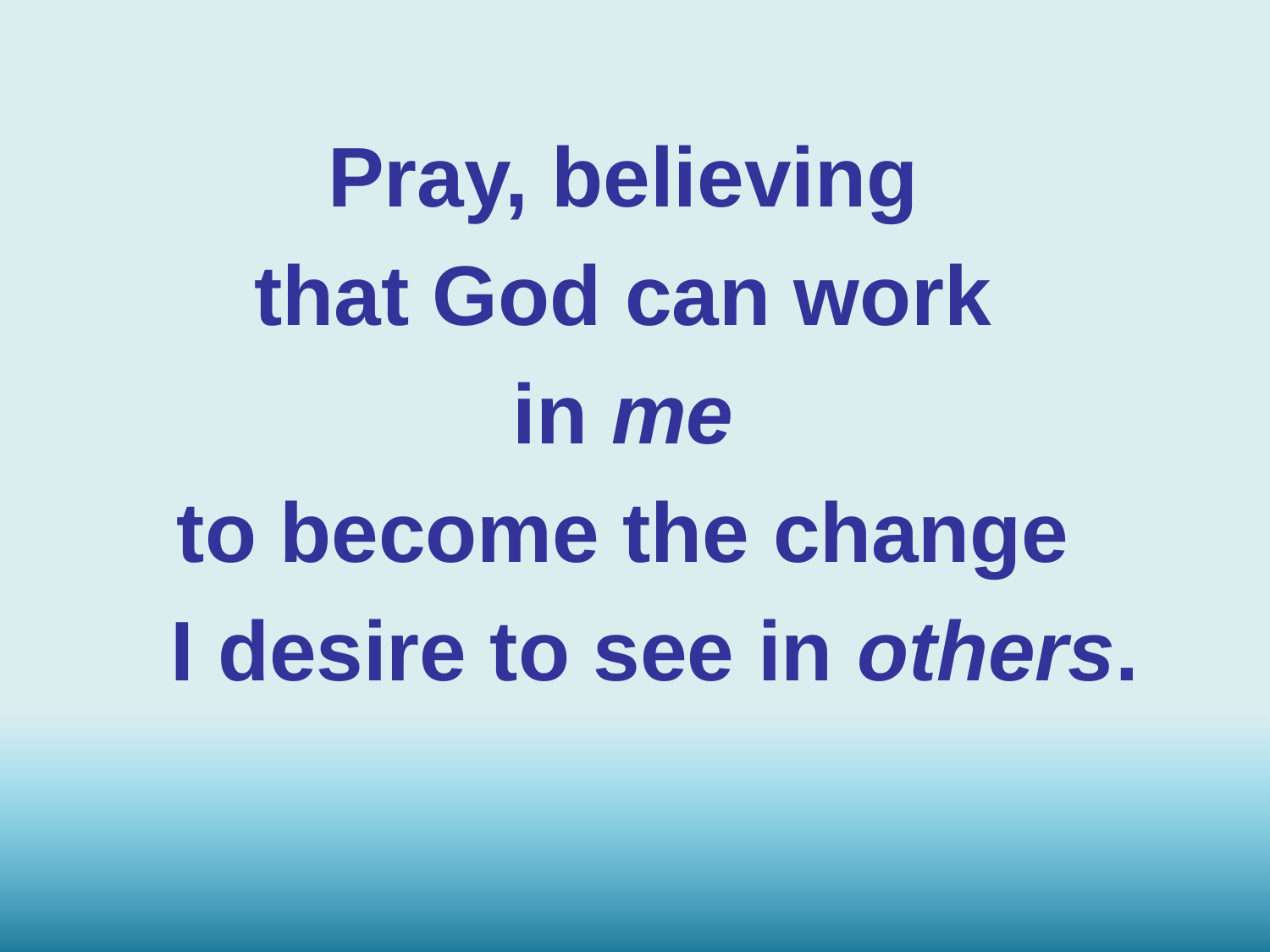

Pray, believing
that God can work
in me
to become the change
I desire to see in others.